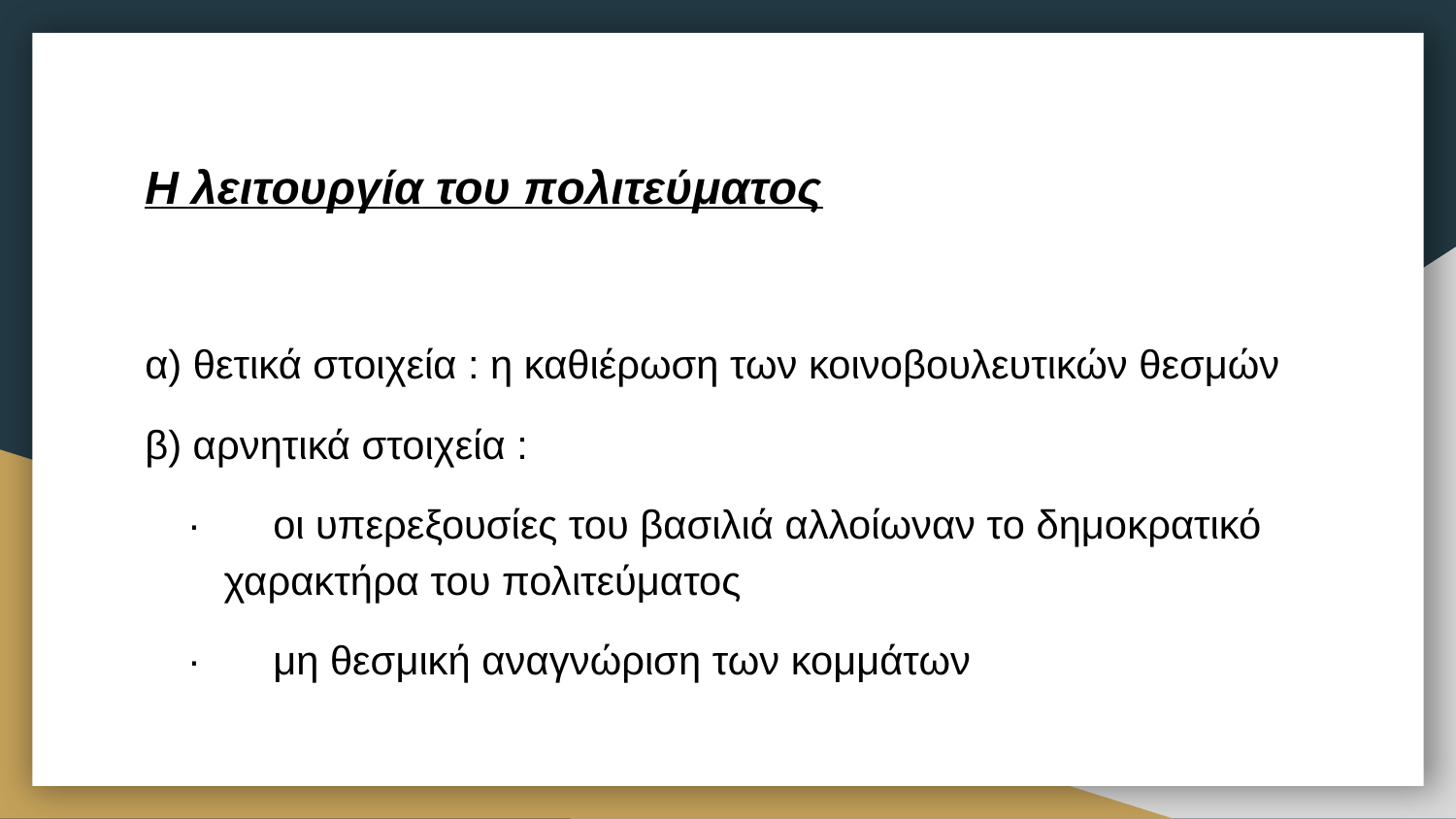

# Η λειτουργία του πολιτεύματος

α) θετικά στοιχεία : η καθιέρωση των κοινοβουλευτικών θεσμών
β) αρνητικά στοιχεία :
·         οι υπερεξουσίες του βασιλιά αλλοίωναν το δημοκρατικό χαρακτήρα του πολιτεύματος
·         μη θεσμική αναγνώριση των κομμάτων